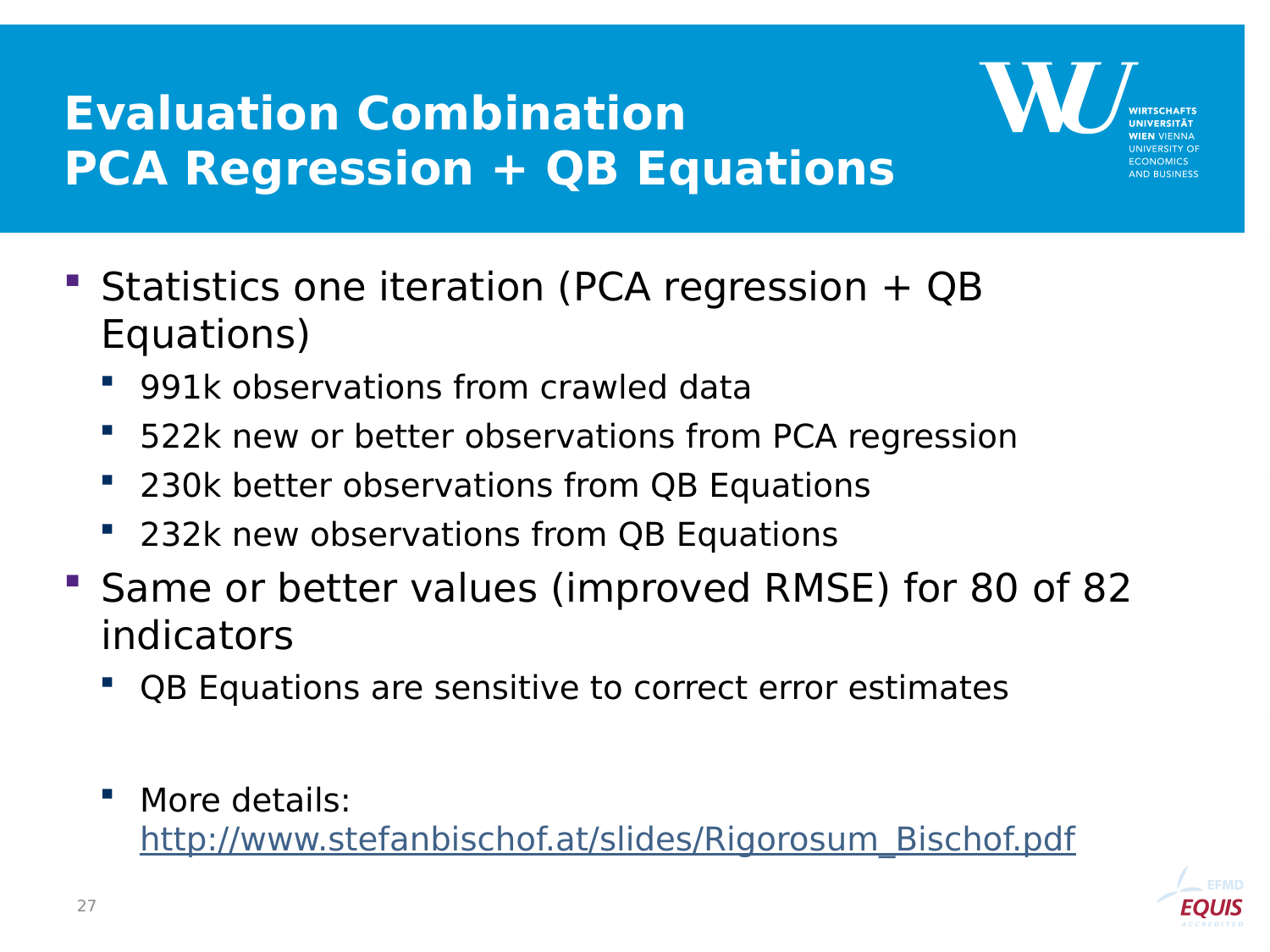

# Evaluation Combination PCA Regression + QB Equations
Statistics one iteration (PCA regression + QB Equations)
991k observations from crawled data
522k new or better observations from PCA regression
230k better observations from QB Equations
232k new observations from QB Equations
Same or better values (improved RMSE) for 80 of 82 indicators
QB Equations are sensitive to correct error estimates

More details: http://www.stefanbischof.at/slides/Rigorosum_Bischof.pdf
27